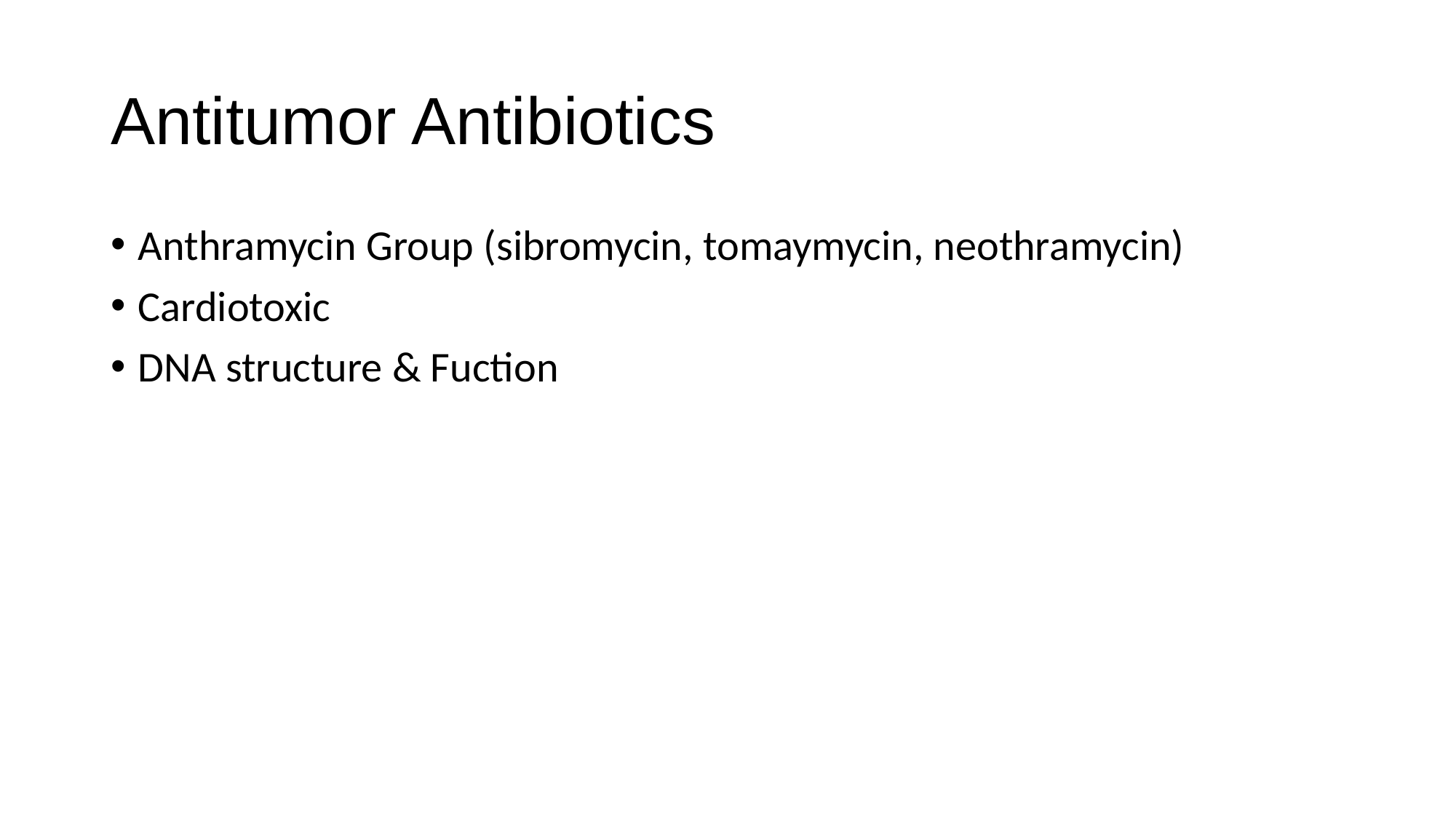

# Antitumor Antibiotics
Anthramycin Group (sibromycin, tomaymycin, neothramycin)
Cardiotoxic
DNA structure & Fuction